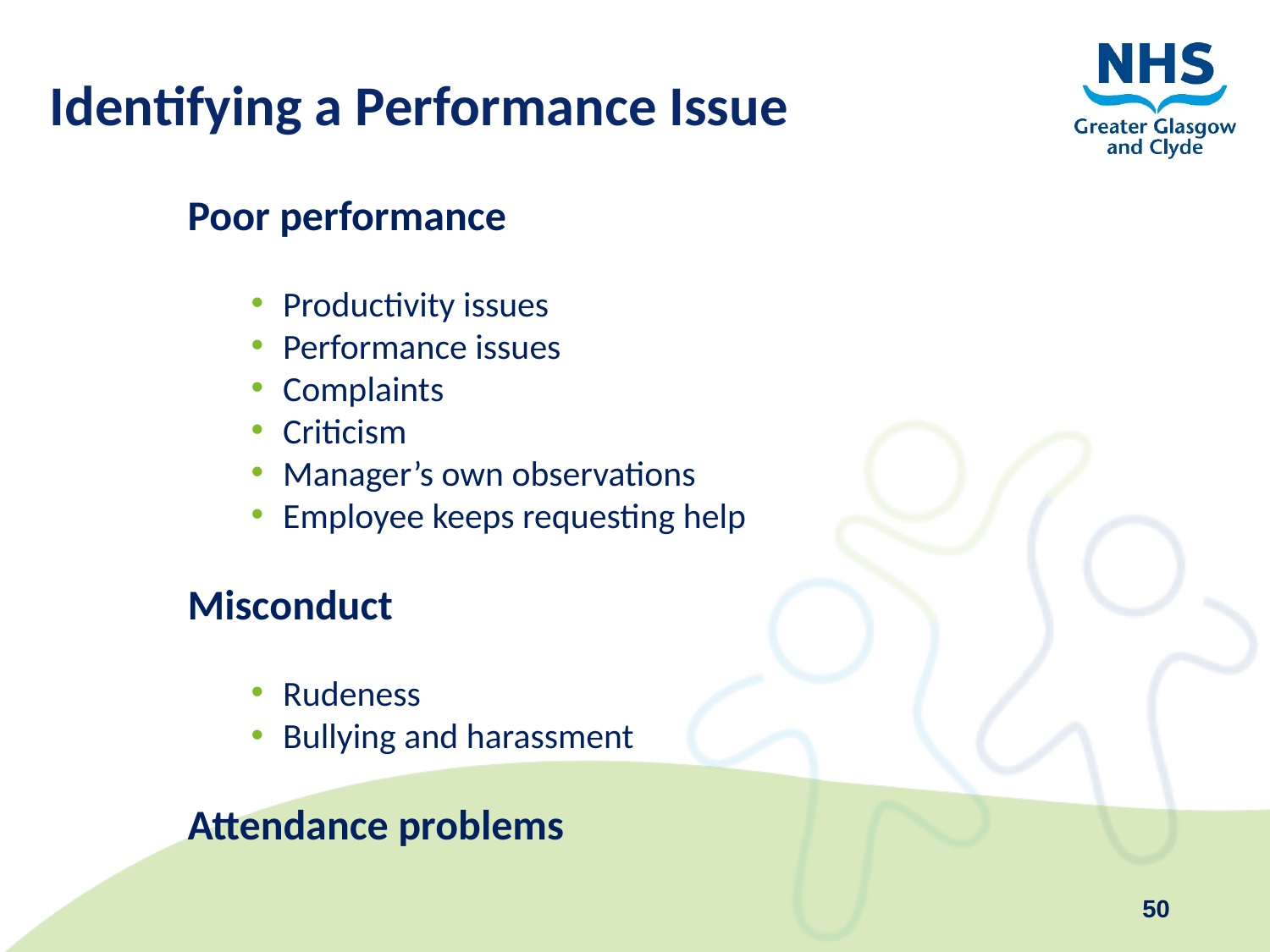

# Identifying a Performance Issue
Poor performance

Productivity issues
Performance issues
Complaints
Criticism
Manager’s own observations
Employee keeps requesting help

Misconduct

Rudeness
Bullying and harassment

Attendance problems
50